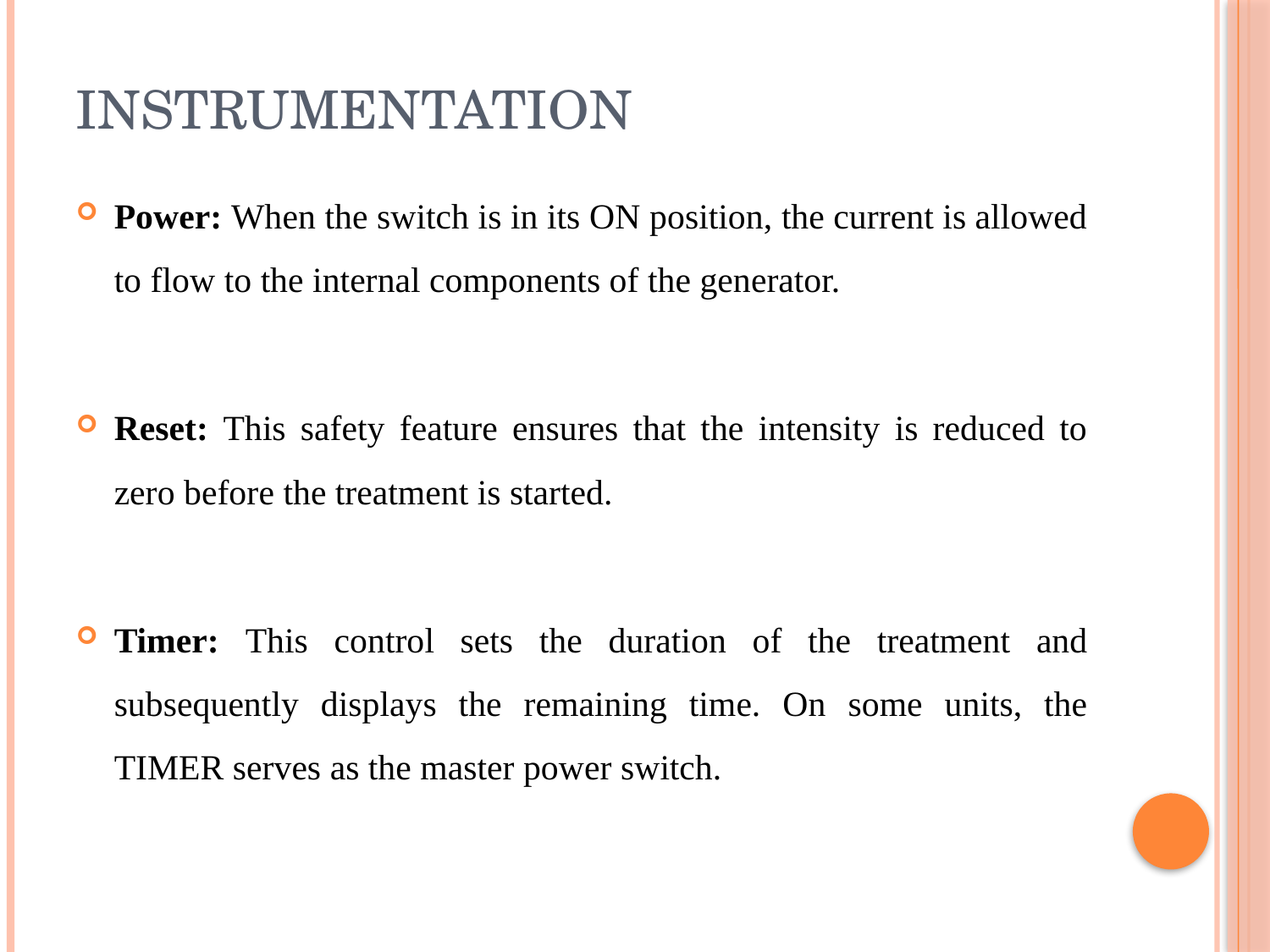

# Instrumentation
Power: When the switch is in its ON position, the current is allowed to flow to the internal components of the generator.

Reset: This safety feature ensures that the intensity is reduced to zero before the treatment is started.

Timer: This control sets the duration of the treatment and subsequently displays the remaining time. On some units, the TIMER serves as the master power switch.